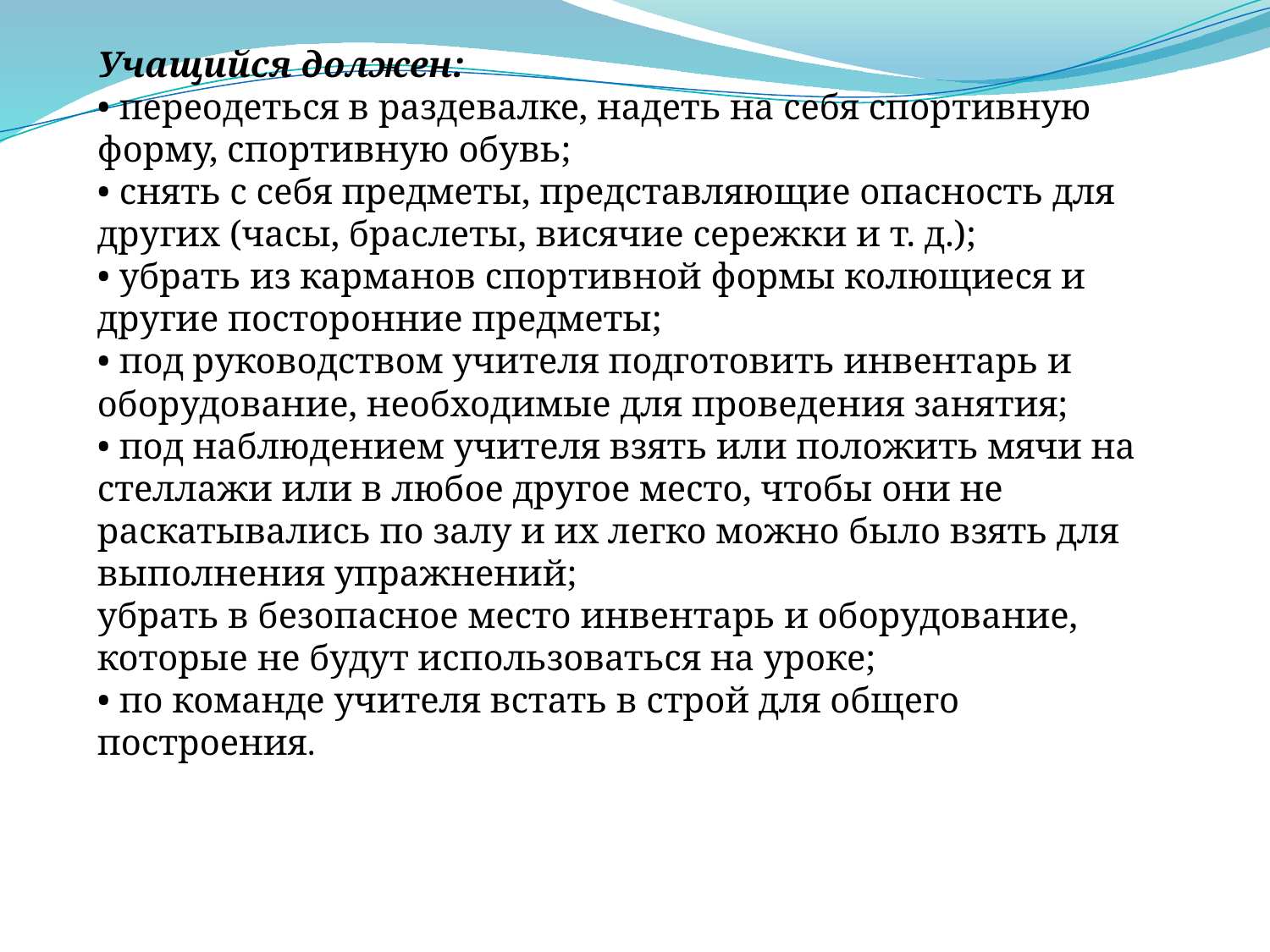

Учащийся должен:
• переодеться в раздевалке, надеть на себя спортивную форму, спортивную обувь;
• снять с себя предметы, представляющие опасность для других (часы, браслеты, висячие сережки и т. д.);
• убрать из карманов спортивной формы колющиеся и другие посторонние предметы;
• под руководством учителя подготовить инвентарь и оборудование, необходимые для проведения занятия;
• под наблюдением учителя взять или положить мячи на стеллажи или в любое другое место, чтобы они не раскатывались по залу и их легко можно было взять для выполнения упражнений;
убрать в безопасное место инвентарь и оборудование, которые не будут использоваться на уроке;
• по команде учителя встать в строй для общего построения.